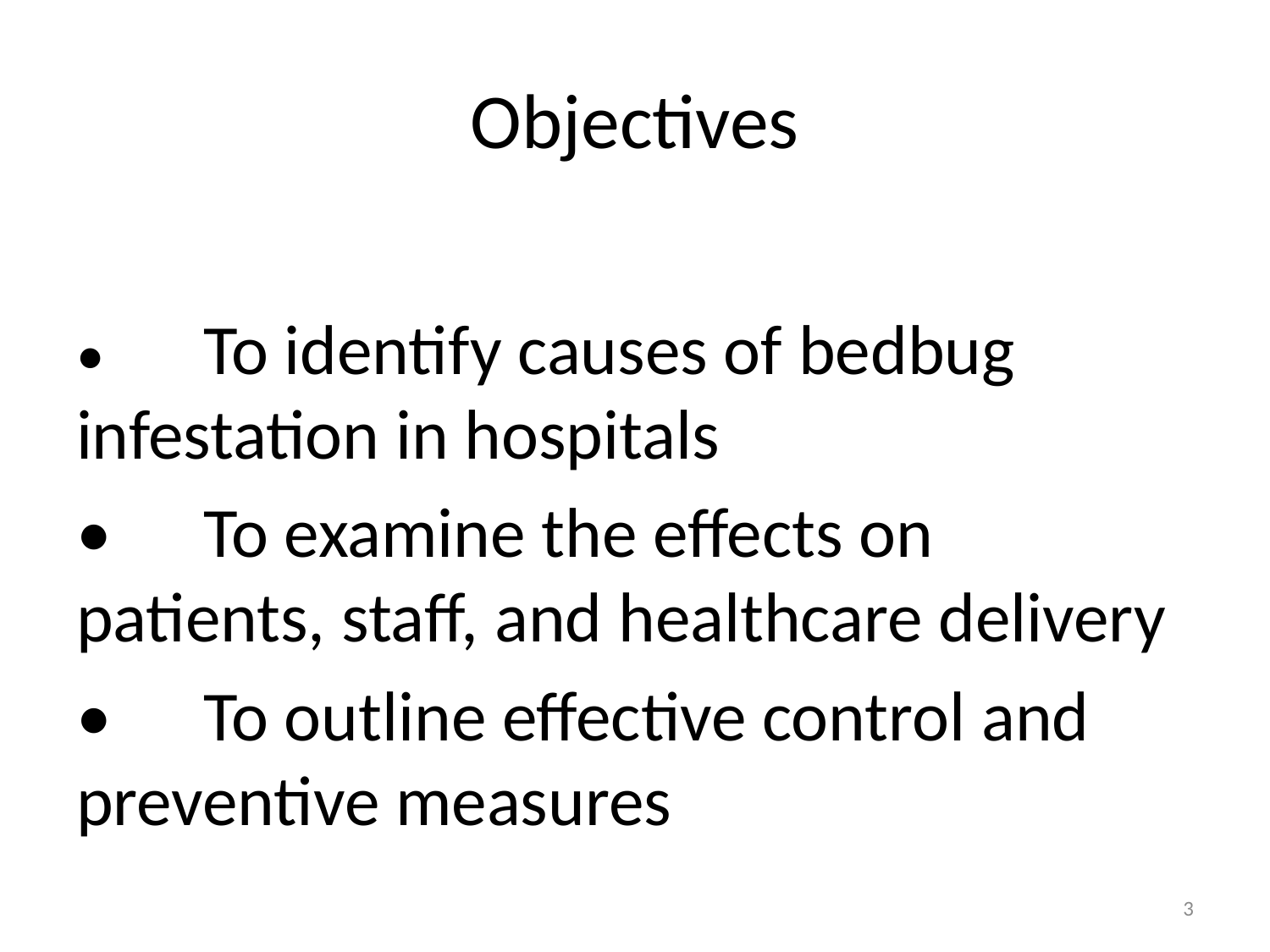

# Objectives
•	To identify causes of bedbug infestation in hospitals
•	To examine the effects on patients, staff, and healthcare delivery
•	To outline effective control and preventive measures

3